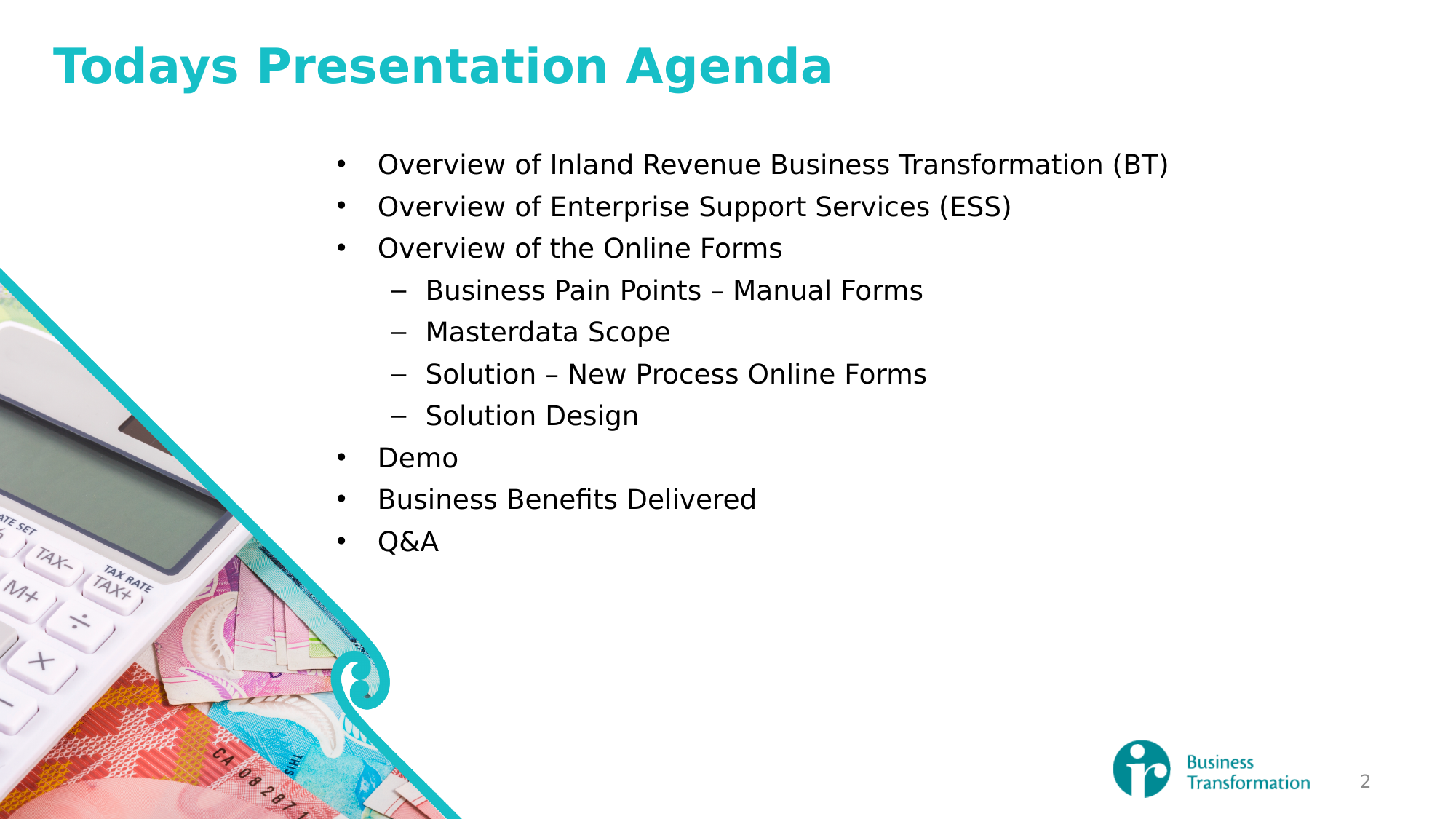

Todays Presentation Agenda
Overview of Inland Revenue Business Transformation (BT)
Overview of Enterprise Support Services (ESS)
Overview of the Online Forms
Business Pain Points – Manual Forms
Masterdata Scope
Solution – New Process Online Forms
Solution Design
Demo
Business Benefits Delivered
Q&A

2